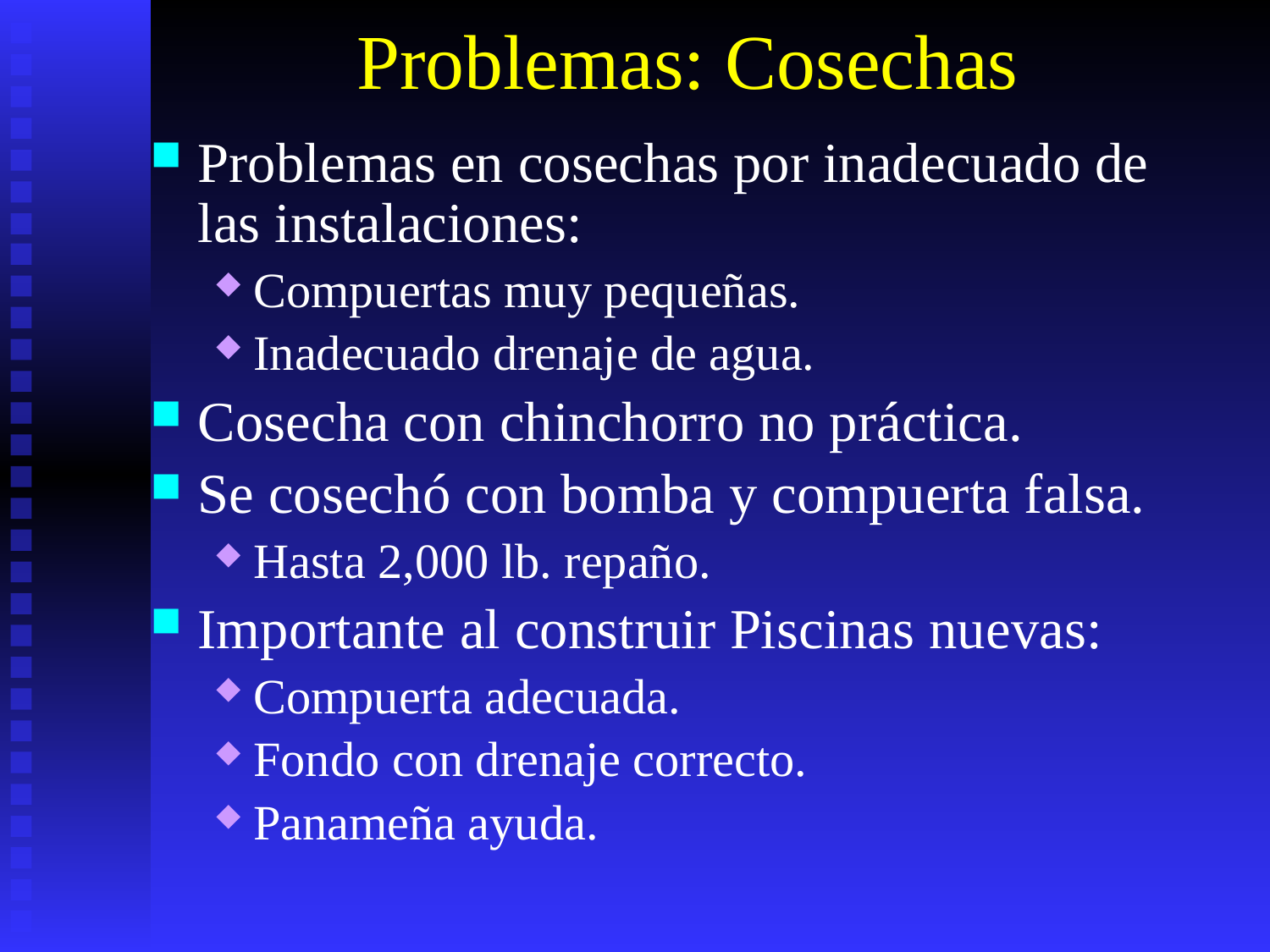

# Problemas: Cosechas
Problemas en cosechas por inadecuado de las instalaciones:
Compuertas muy pequeñas.
Inadecuado drenaje de agua.
Cosecha con chinchorro no práctica.
Se cosechó con bomba y compuerta falsa.
Hasta 2,000 lb. repaño.
Importante al construir Piscinas nuevas:
Compuerta adecuada.
Fondo con drenaje correcto.
Panameña ayuda.